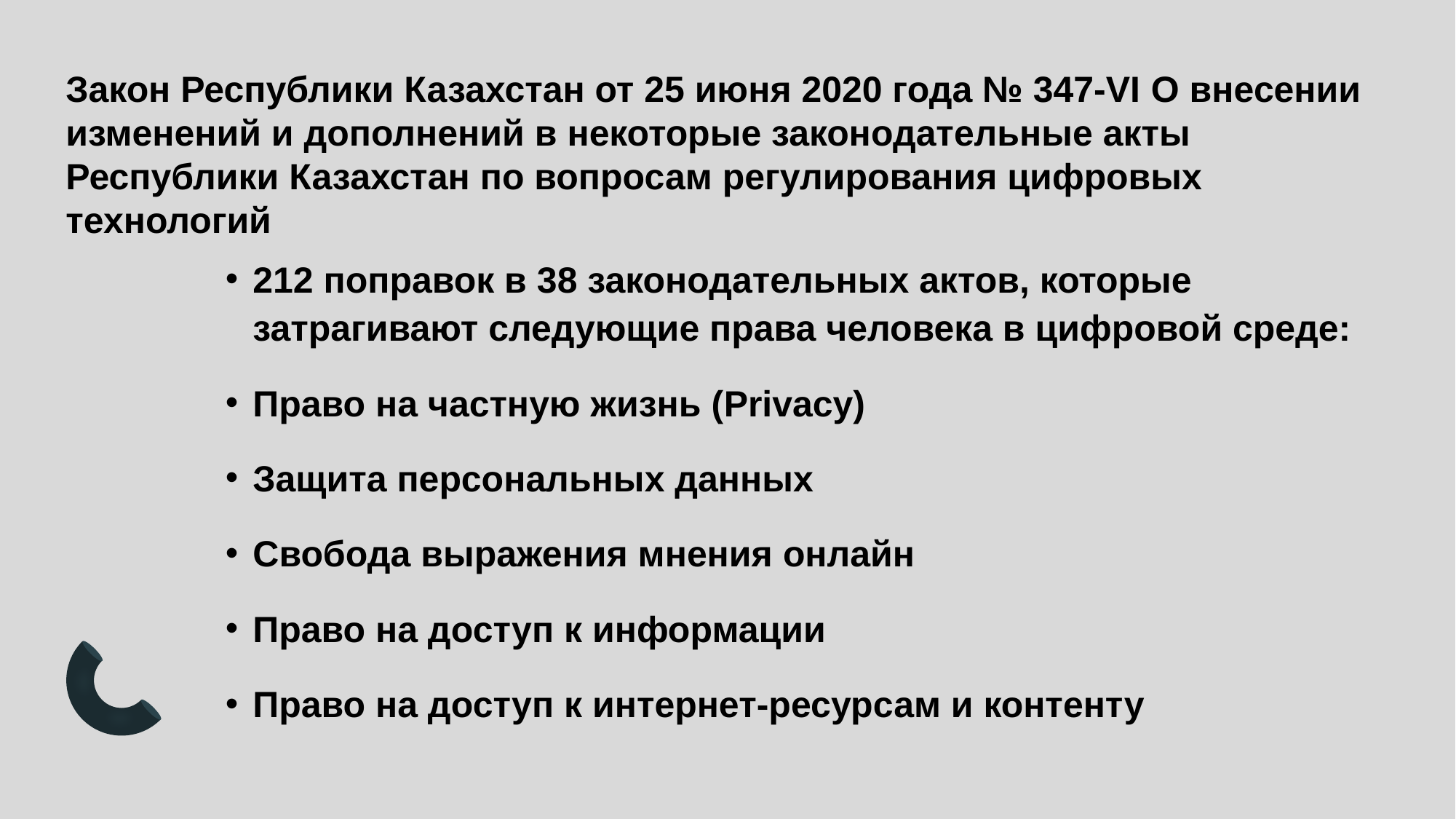

# Закон Республики Казахстан от 25 июня 2020 года № 347-VI О внесении изменений и дополнений в некоторые законодательные акты Республики Казахстан по вопросам регулирования цифровых технологий
212 поправок в 38 законодательных актов, которые затрагивают следующие права человека в цифровой среде:
Право на частную жизнь (Privacy)
Защита персональных данных
Свобода выражения мнения онлайн
Право на доступ к информации
Право на доступ к интернет-ресурсам и контенту